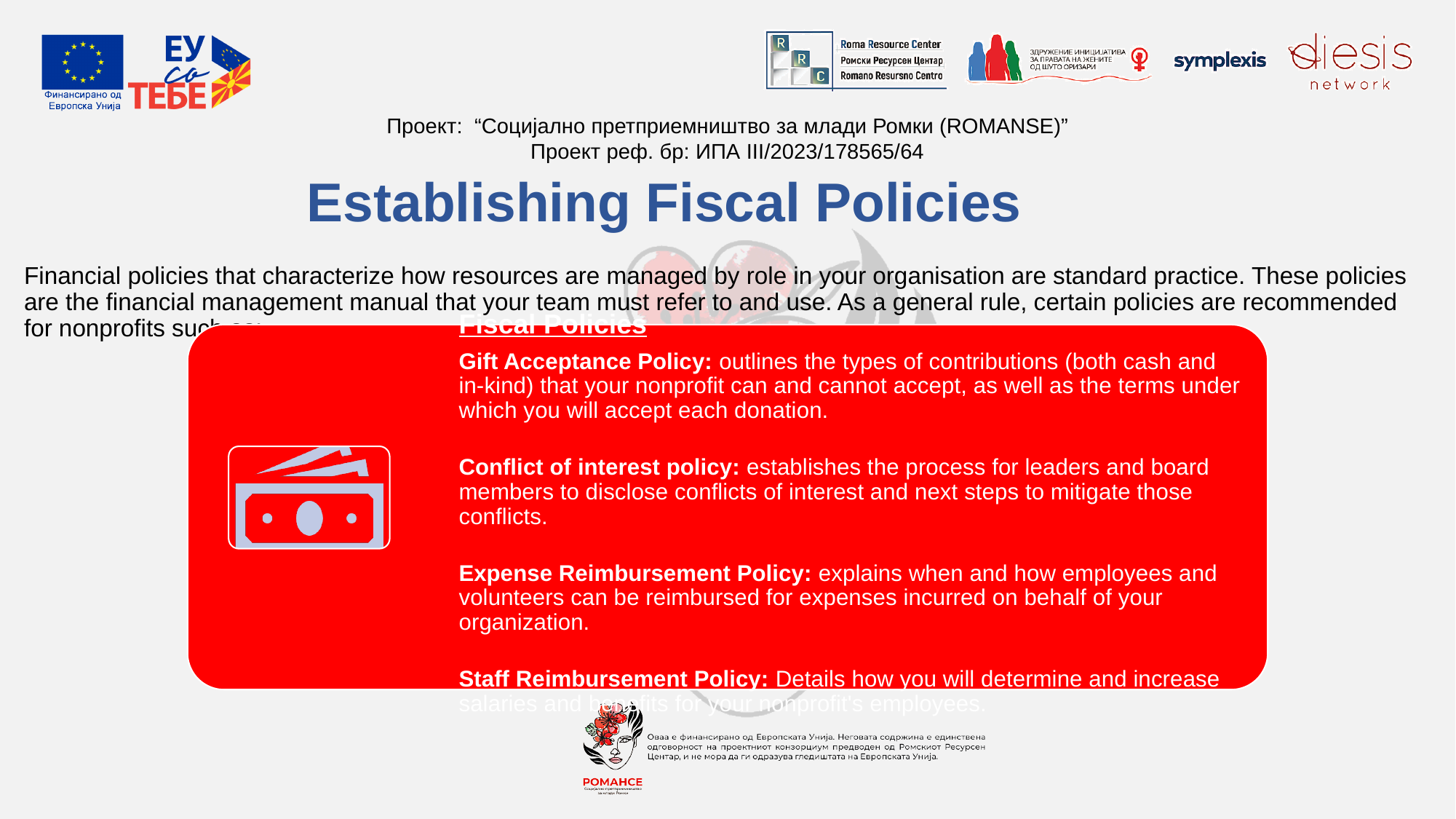

# Establishing Fiscal Policies
Financial policies that characterize how resources are managed by role in your organisation are standard practice. These policies are the financial management manual that your team must refer to and use. As a general rule, certain policies are recommended for nonprofits such as:

Fiscal Policies
Gift Acceptance Policy: outlines the types of contributions (both cash and in-kind) that your nonprofit can and cannot accept, as well as the terms under which you will accept each donation.
Conflict of interest policy: establishes the process for leaders and board members to disclose conflicts of interest and next steps to mitigate those conflicts.
Expense Reimbursement Policy: explains when and how employees and volunteers can be reimbursed for expenses incurred on behalf of your organization.
Staff Reimbursement Policy: Details how you will determine and increase salaries and benefits for your nonprofit's employees.